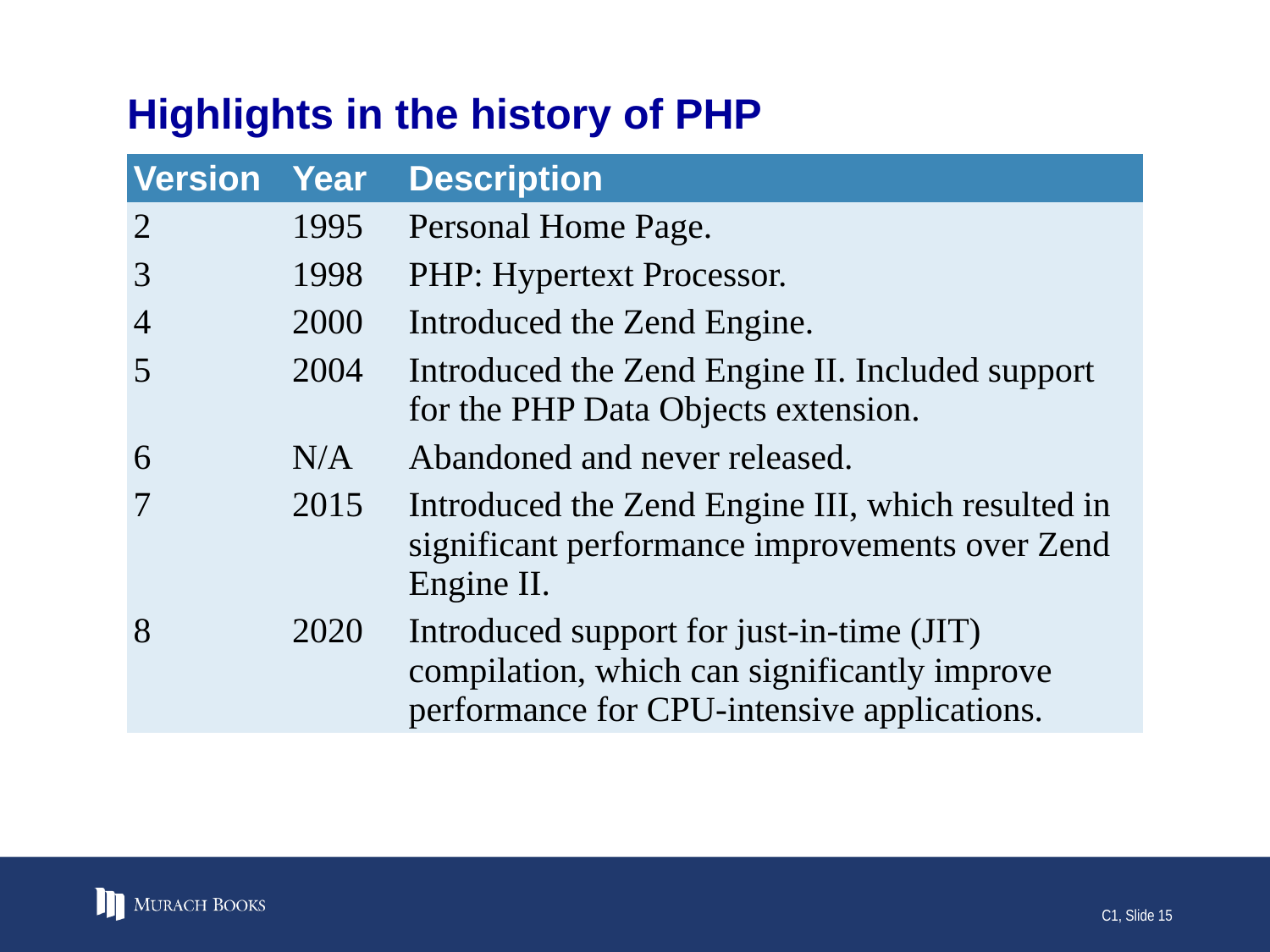

# Highlights in the history of PHP
| Version | Year | Description |
| --- | --- | --- |
| 2 | 1995 | Personal Home Page. |
| 3 | 1998 | PHP: Hypertext Processor. |
| 4 | 2000 | Introduced the Zend Engine. |
| 5 | 2004 | Introduced the Zend Engine II. Included support for the PHP Data Objects extension. |
| 6 | N/A | Abandoned and never released. |
| 7 | 2015 | Introduced the Zend Engine III, which resulted in significant performance improvements over Zend Engine II. |
| 8 | 2020 | Introduced support for just-in-time (JIT) compilation, which can significantly improve performance for CPU-intensive applications. |

C1, Slide 15